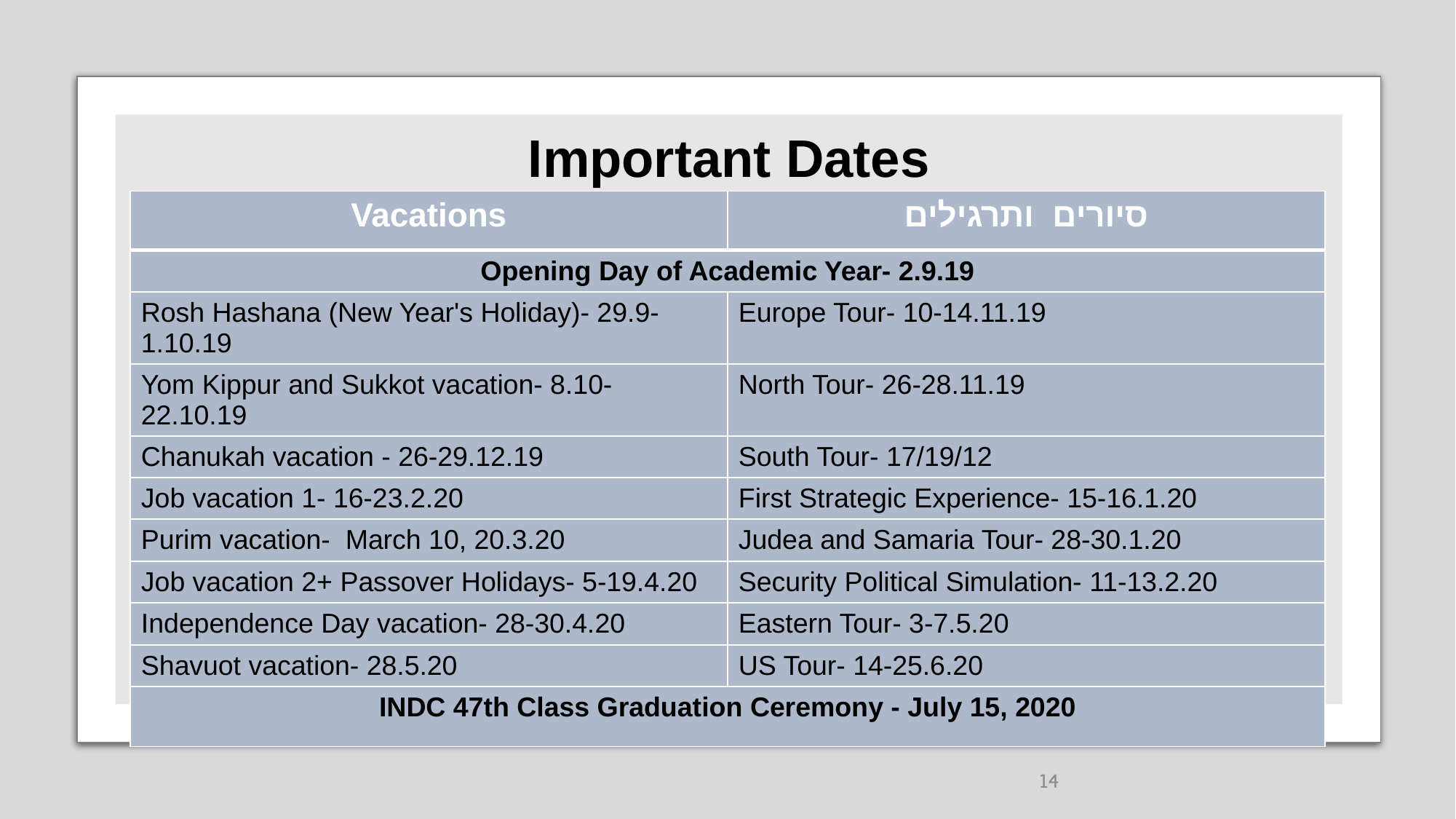

# Important Dates
| Vacations | סיורים ותרגילים |
| --- | --- |
| Opening Day of Academic Year- 2.9.19 |  |
| Rosh Hashana (New Year's Holiday)- 29.9-1.10.19 | Europe Tour- 10-14.11.19 |
| Yom Kippur and Sukkot vacation- 8.10-22.10.19 | North Tour- 26-28.11.19 |
| Chanukah vacation - 26-29.12.19 | South Tour- 17/19/12 |
| Job vacation 1- 16-23.2.20 | First Strategic Experience- 15-16.1.20 |
| Purim vacation- March 10, 20.3.20 | Judea and Samaria Tour- 28-30.1.20 |
| Job vacation 2+ Passover Holidays- 5-19.4.20 | Security Political Simulation- 11-13.2.20 |
| Independence Day vacation- 28-30.4.20 | Eastern Tour- 3-7.5.20 |
| Shavuot vacation- 28.5.20 | US Tour- 14-25.6.20 |
| INDC 47th Class Graduation Ceremony - July 15, 2020 |  |
14